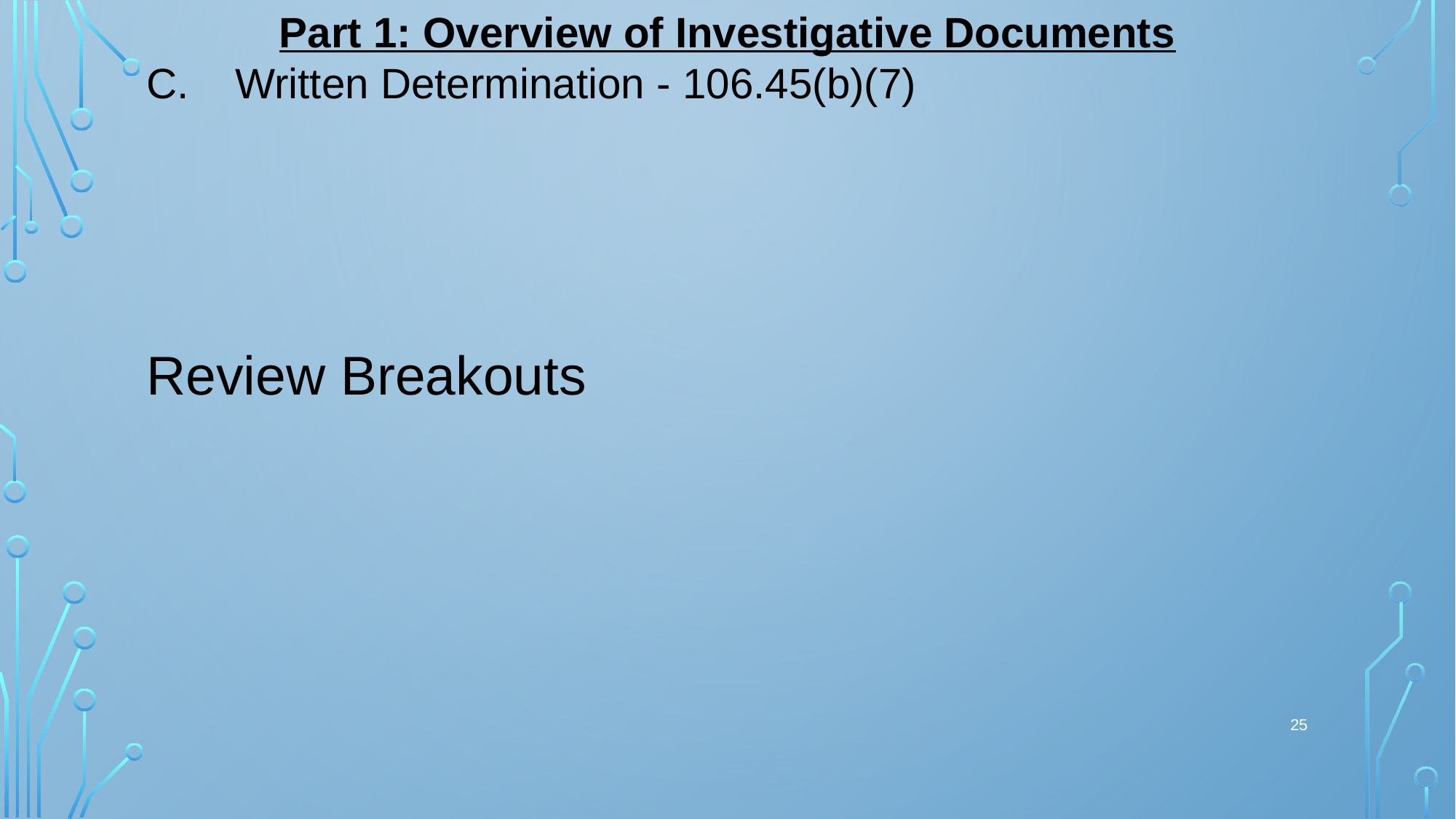

Part 1: Overview of Investigative Documents
Written Determination - 106.45(b)(7)

Review Breakouts

25